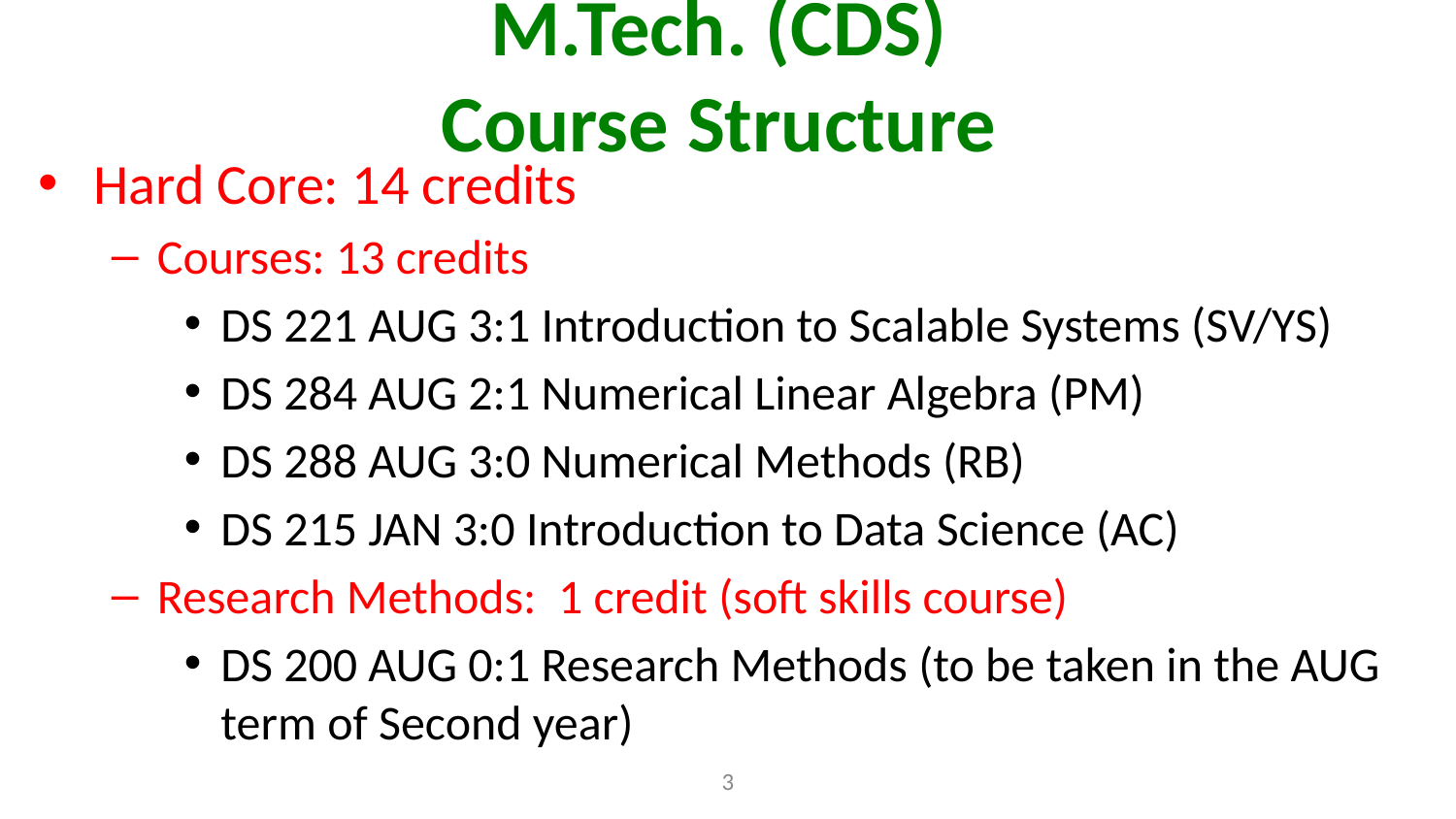

# M.Tech. (CDS) Course Structure
Hard Core: 14 credits
Courses: 13 credits
DS 221 AUG 3:1 Introduction to Scalable Systems (SV/YS)
DS 284 AUG 2:1 Numerical Linear Algebra (PM)
DS 288 AUG 3:0 Numerical Methods (RB)
DS 215 JAN 3:0 Introduction to Data Science (AC)
Research Methods:  1 credit (soft skills course)
DS 200 AUG 0:1 Research Methods (to be taken in the AUG term of Second year)
3